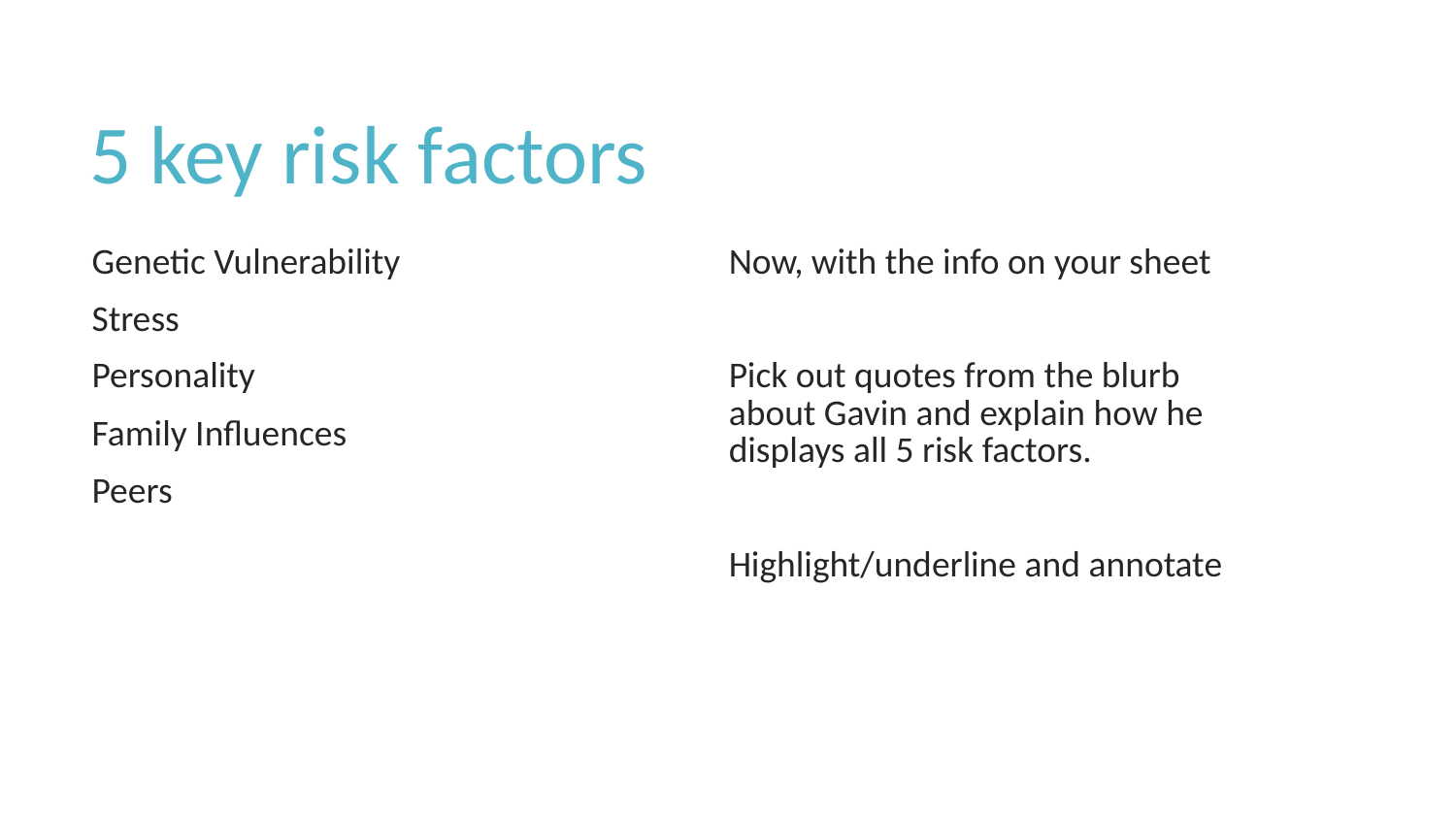

# 5 key risk factors
Genetic Vulnerability
Stress
Personality
Family Influences
Peers
Now, with the info on your sheet

Pick out quotes from the blurb about Gavin and explain how he displays all 5 risk factors.

Highlight/underline and annotate